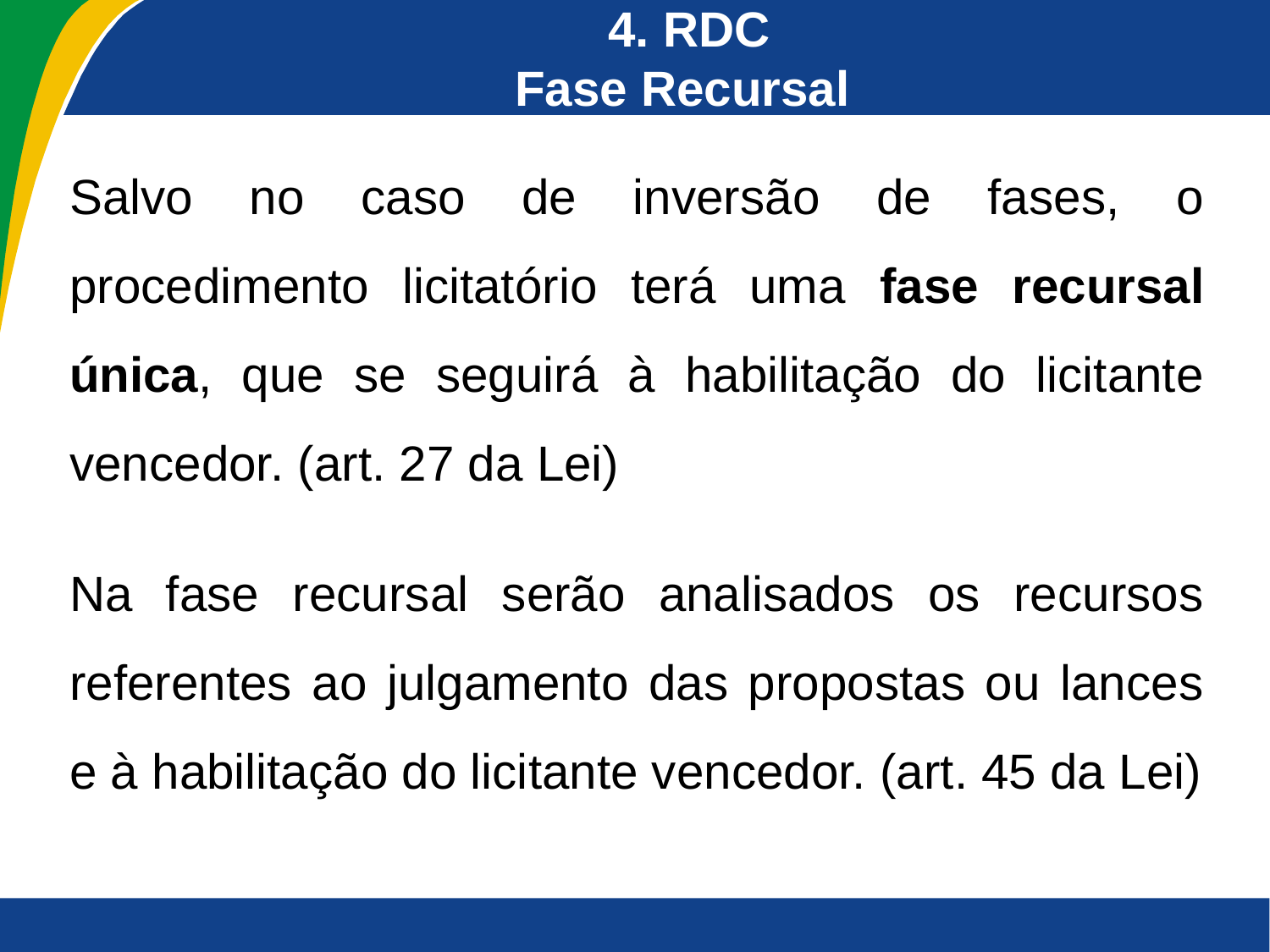

# 4. RDC Fase Recursal
Salvo no caso de inversão de fases, o procedimento licitatório terá uma fase recursal única, que se seguirá à habilitação do licitante vencedor. (art. 27 da Lei)
Na fase recursal serão analisados os recursos referentes ao julgamento das propostas ou lances e à habilitação do licitante vencedor. (art. 45 da Lei)